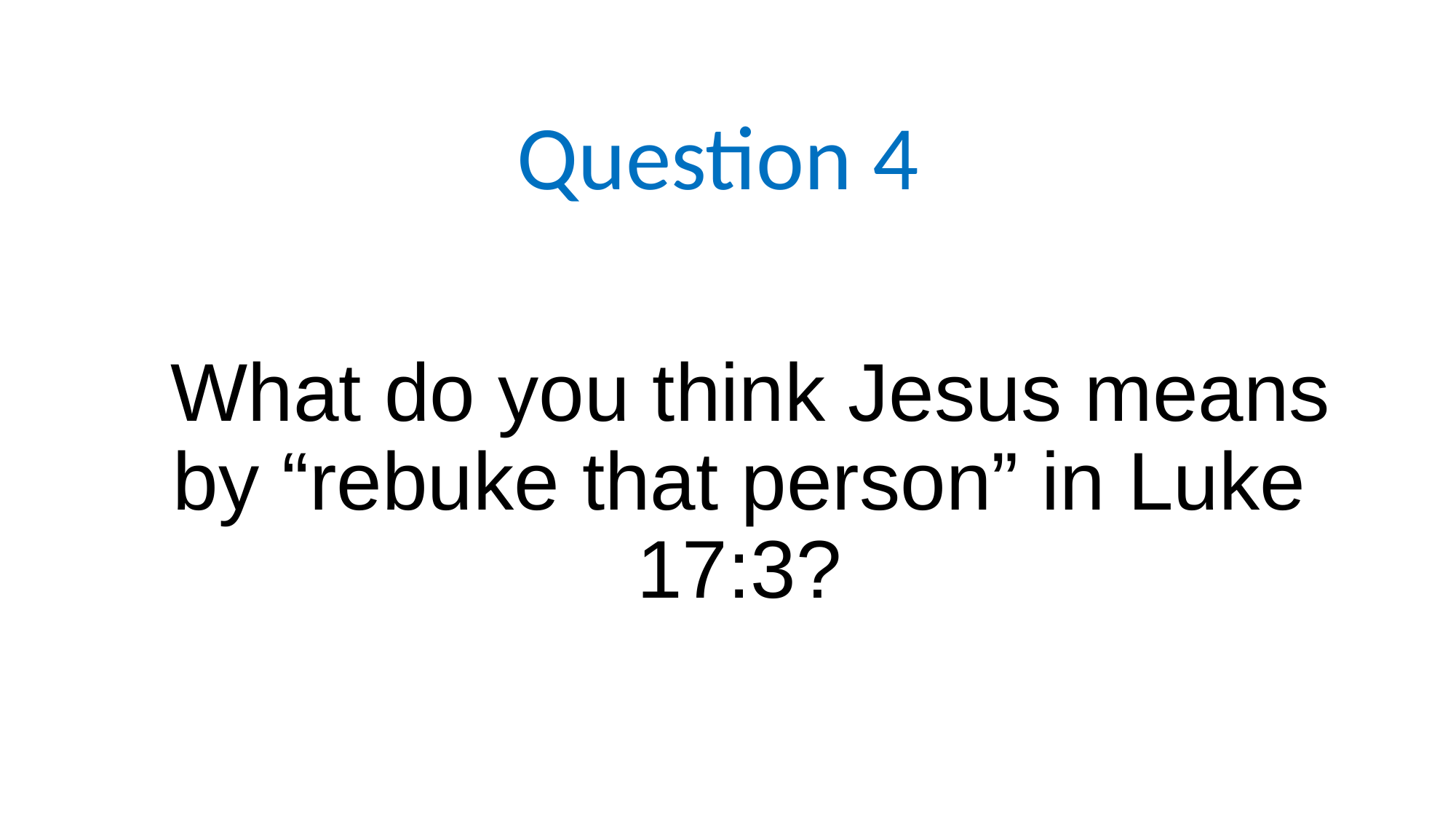

# Question 4

 What do you think Jesus means by “rebuke that person” in Luke 17:3?